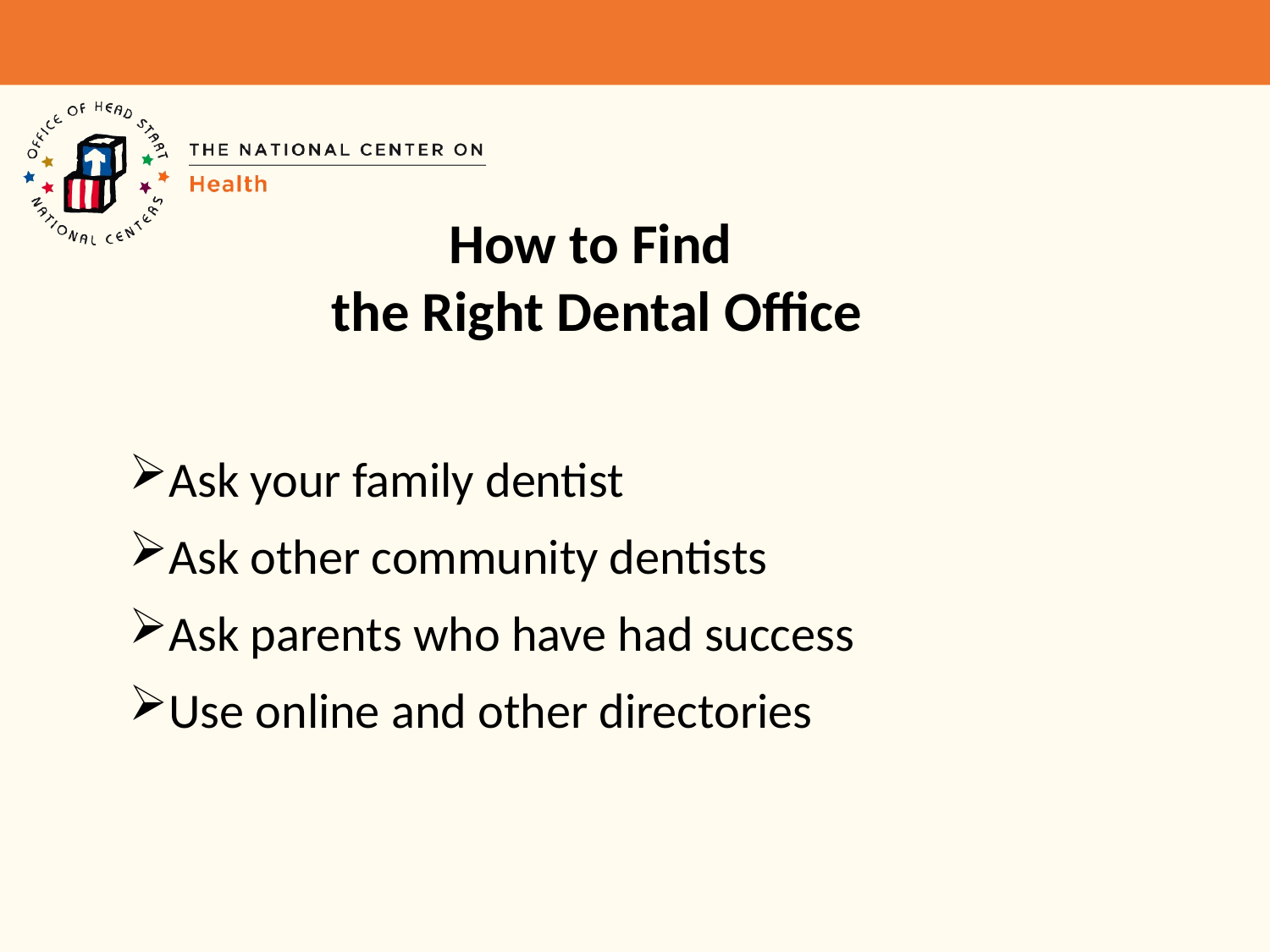

# How to Find the Right Dental Office
Ask your family dentist
Ask other community dentists
Ask parents who have had success
Use online and other directories